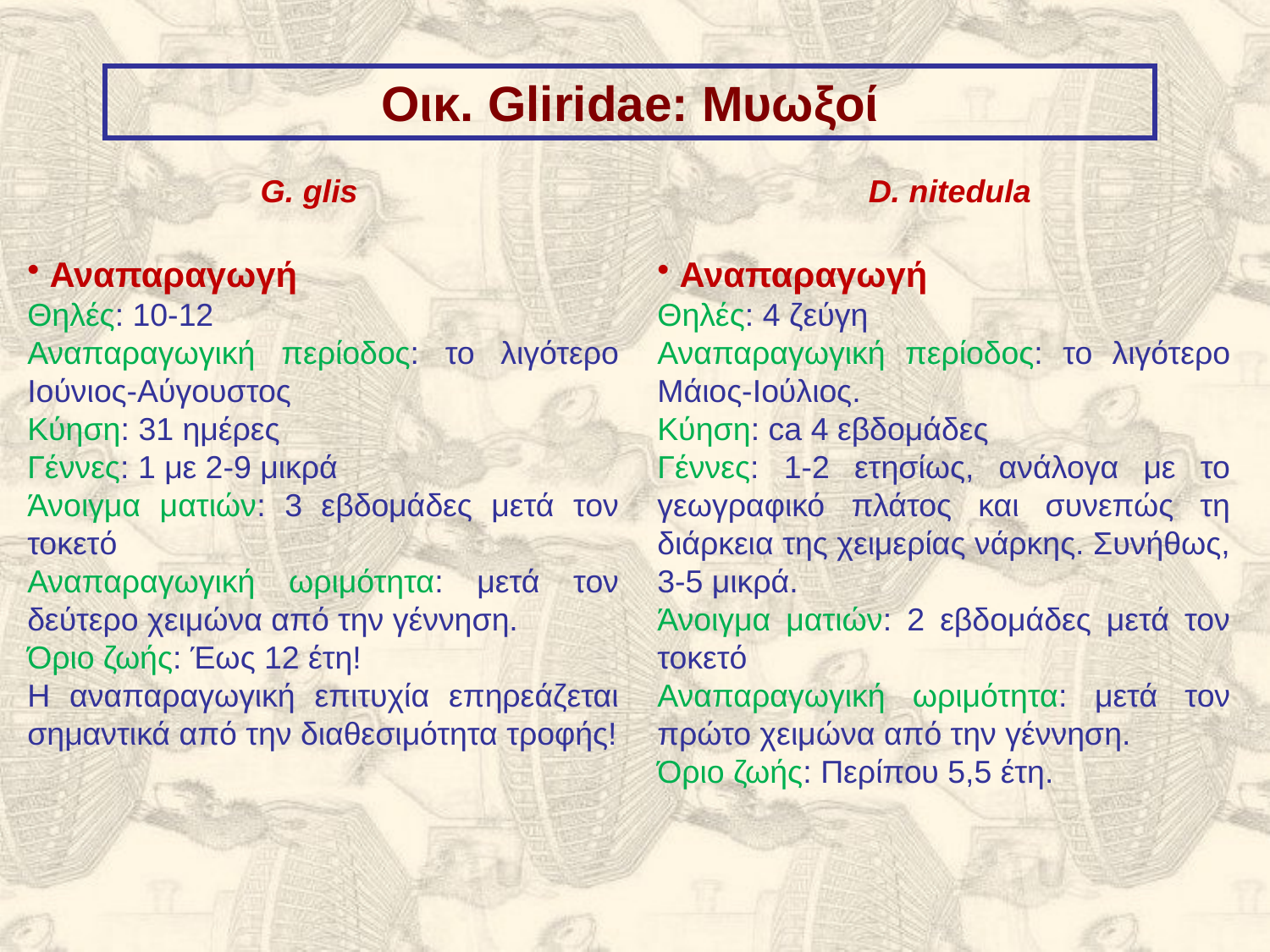

Οικ. Gliridae: Μυωξοί
G. glis
D. nitedula
 Αναπαραγωγή
Θηλές: 10-12
Αναπαραγωγική περίοδος: το λιγότερο Ιούνιος-Αύγουστος
Κύηση: 31 ημέρες
Γέννες: 1 με 2-9 μικρά
Άνοιγμα ματιών: 3 εβδομάδες μετά τον τοκετό
Αναπαραγωγική ωριμότητα: μετά τον δεύτερο χειμώνα από την γέννηση.
Όριο ζωής: Έως 12 έτη!
Η αναπαραγωγική επιτυχία επηρεάζεται σημαντικά από την διαθεσιμότητα τροφής!
 Αναπαραγωγή
Θηλές: 4 ζεύγη
Αναπαραγωγική περίοδος: το λιγότερο Μάιος-Ιούλιος.
Κύηση: ca 4 εβδομάδες
Γέννες: 1-2 ετησίως, ανάλογα με το γεωγραφικό πλάτος και συνεπώς τη διάρκεια της χειμερίας νάρκης. Συνήθως, 3-5 μικρά.
Άνοιγμα ματιών: 2 εβδομάδες μετά τον τοκετό
Αναπαραγωγική ωριμότητα: μετά τον πρώτο χειμώνα από την γέννηση.
Όριο ζωής: Περίπου 5,5 έτη.